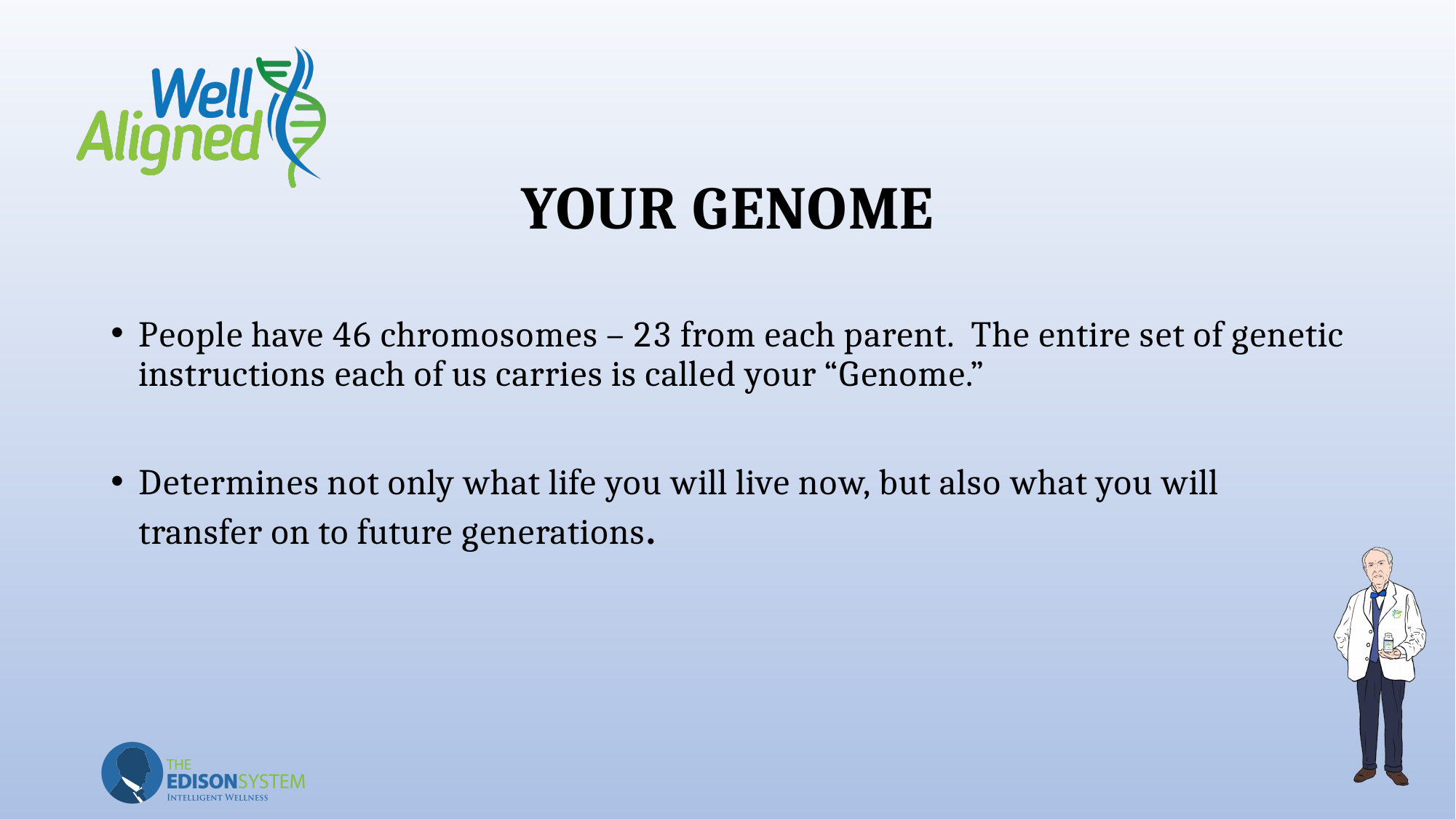

# YOUR GENOME
People have 46 chromosomes – 23 from each parent.  The entire set of genetic instructions each of us carries is called your “Genome.”

Determines not only what life you will live now, but also what you will transfer on to future generations.